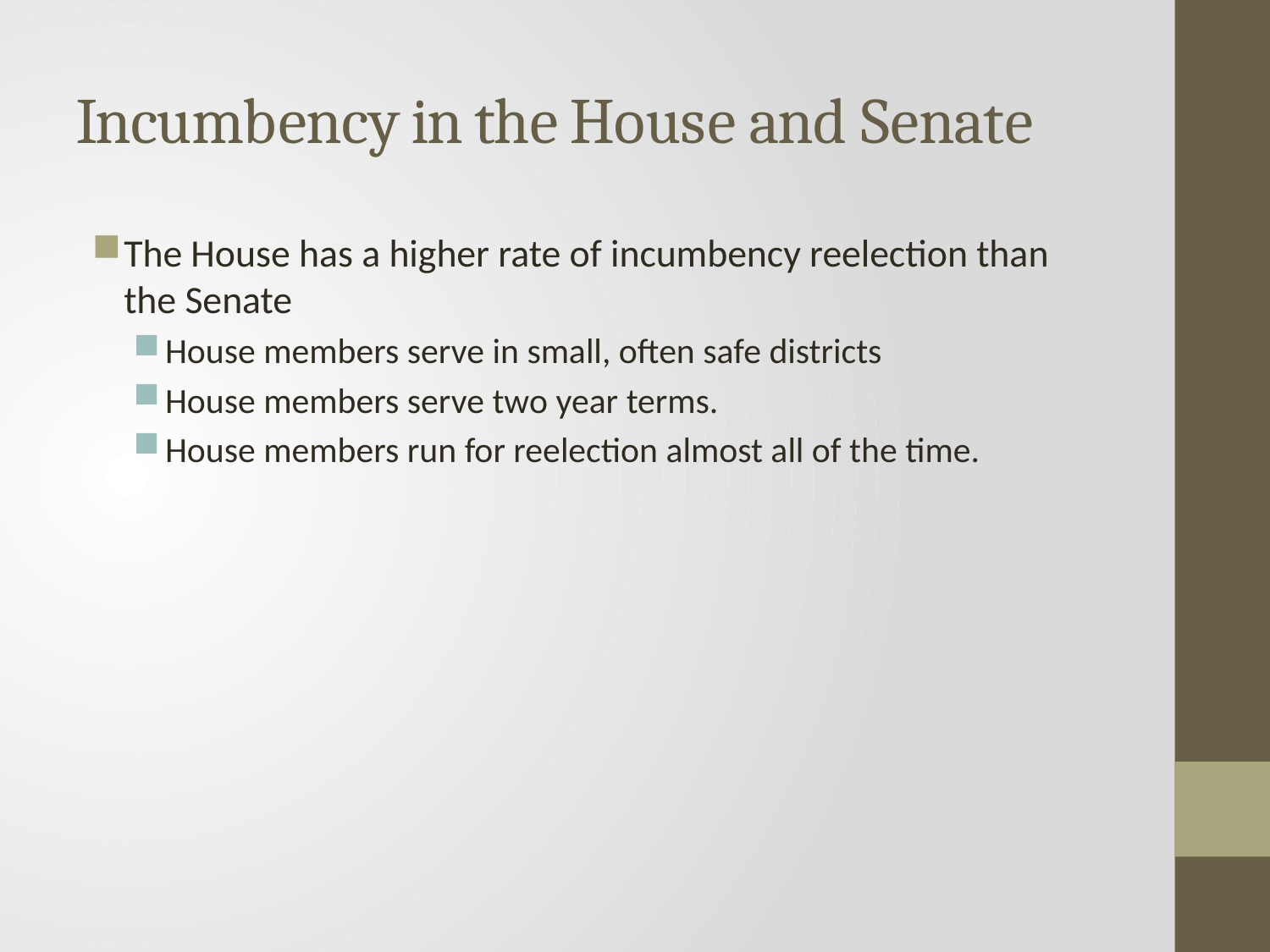

# Incumbency in the House and Senate
The House has a higher rate of incumbency reelection than the Senate
House members serve in small, often safe districts
House members serve two year terms.
House members run for reelection almost all of the time.